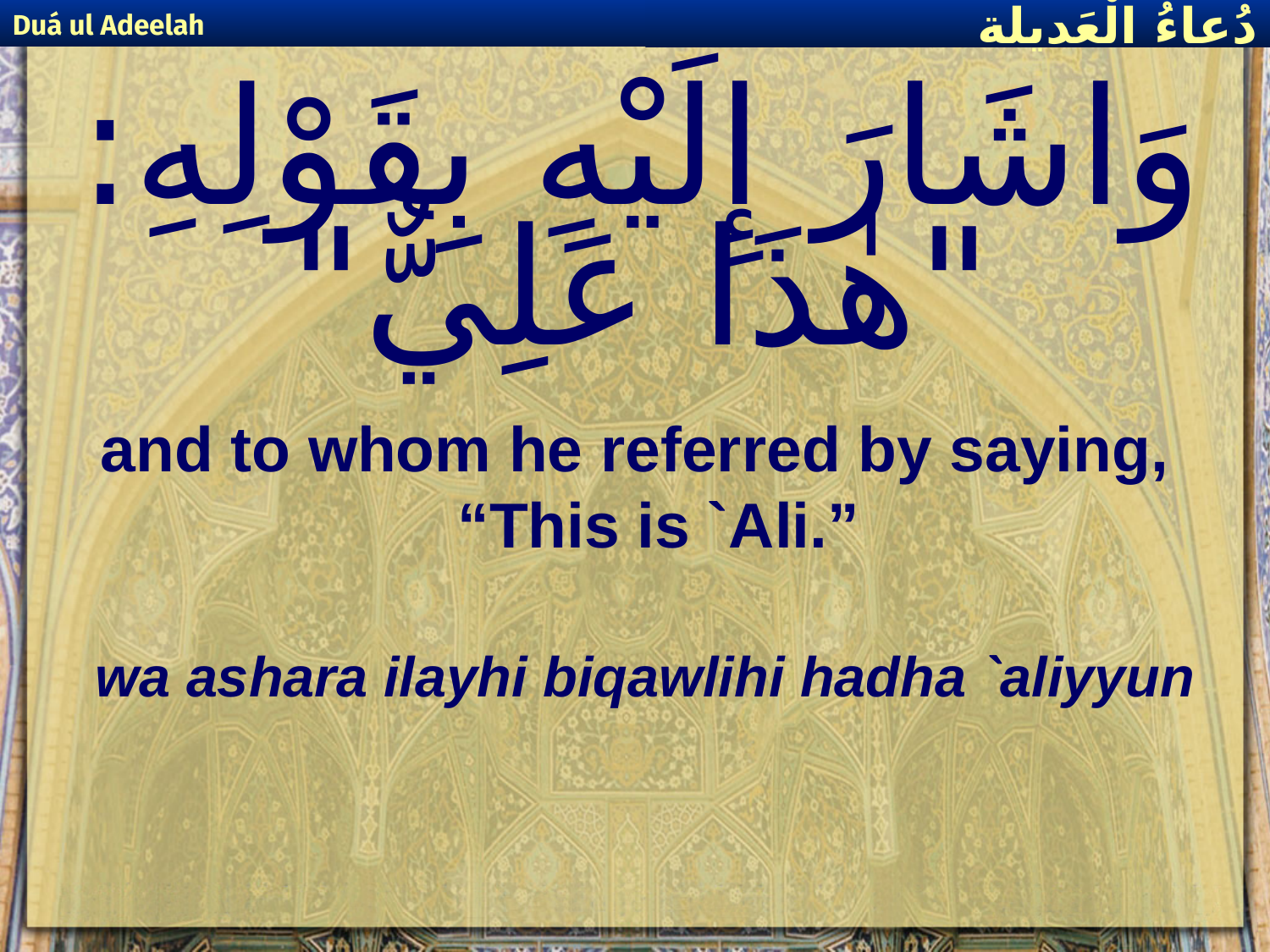

Duá ul Adeelah
دُعاءُ الْعَديلة
# وَاشَارَ إِلَيْهِ بِقَوْلِهِ: "هٰذَا عَلِيٌّ"
and to whom he referred by saying, “This is `Ali.”
wa ashara ilayhi biqawlihi hadha `aliyyun